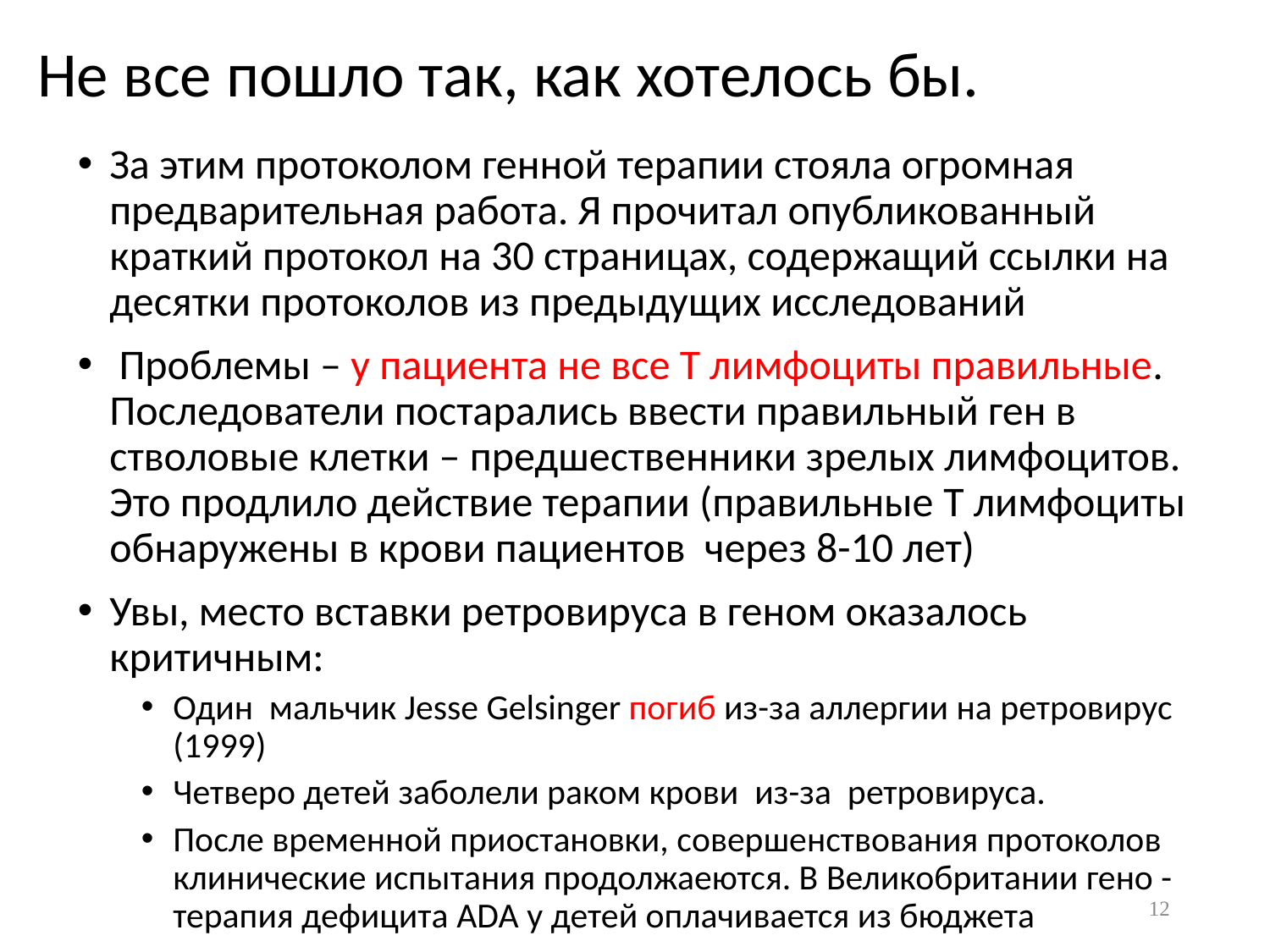

# Не все пошло так, как хотелось бы.
За этим протоколом генной терапии стояла огромная предварительная работа. Я прочитал опубликованный краткий протокол на 30 страницах, содержащий ссылки на десятки протоколов из предыдущих исследований
 Проблемы – у пациента не все Т лимфоциты правильные. Последователи постарались ввести правильный ген в стволовые клетки – предшественники зрелых лимфоцитов. Это продлило действие терапии (правильные T лимфоциты обнаружены в крови пациентов  через 8-10 лет)
Увы, место вставки ретровируса в геном оказалось критичным:
Один  мальчик Jesse Gelsinger погиб из-за аллергии на ретровирус (1999)
Четверо детей заболели раком крови  из-за  ретровируса.
После временной приостановки, совершенствования протоколов клинические испытания продолжаеются. В Великобритании гено -терапия дефицита ADA у детей оплачивается из бюджета

12